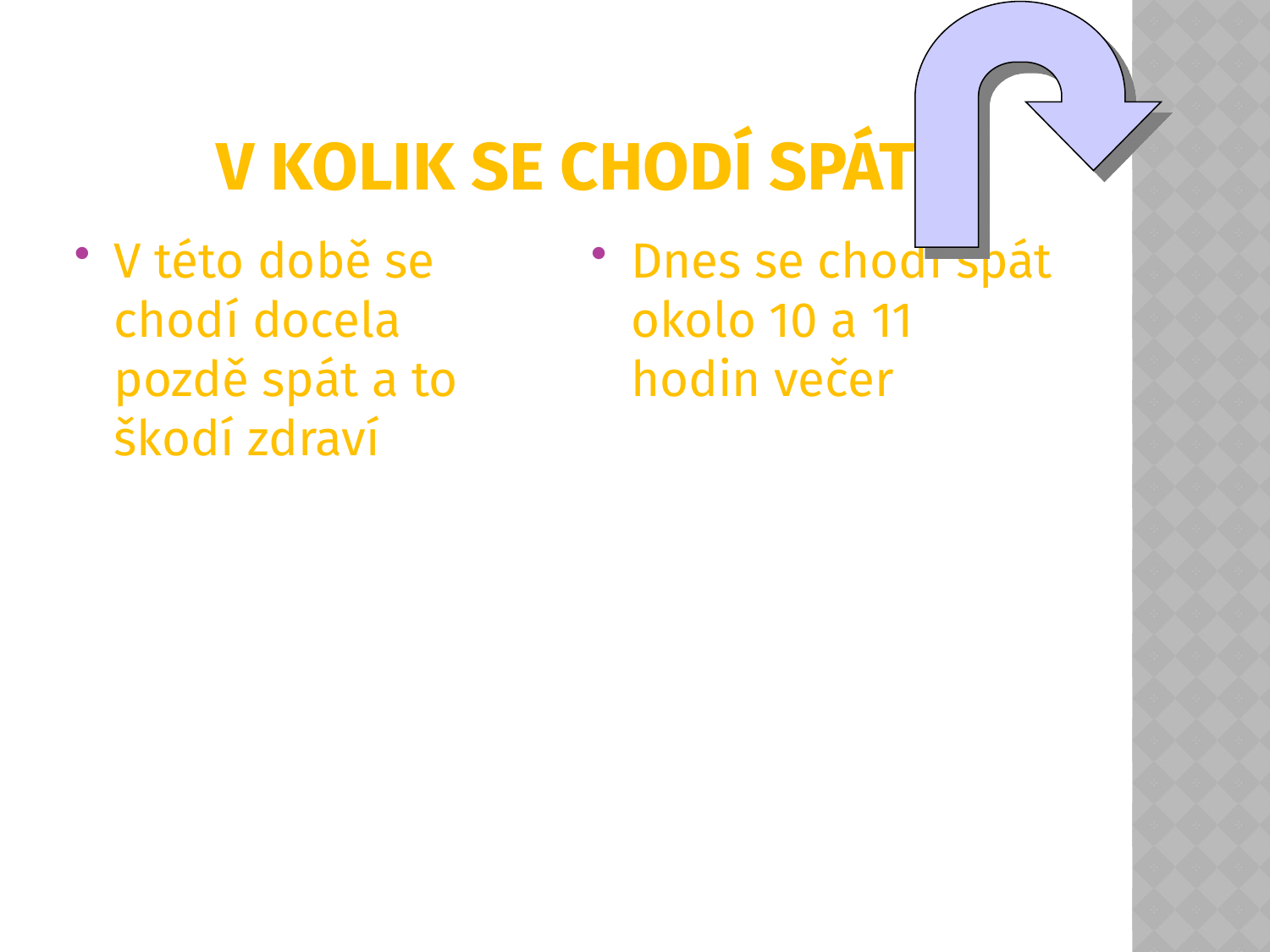

# V kolik se chodí spát
V této době se chodí docela pozdě spát a to škodí zdraví
Dnes se chodí spát okolo 10 a 11 hodin večer